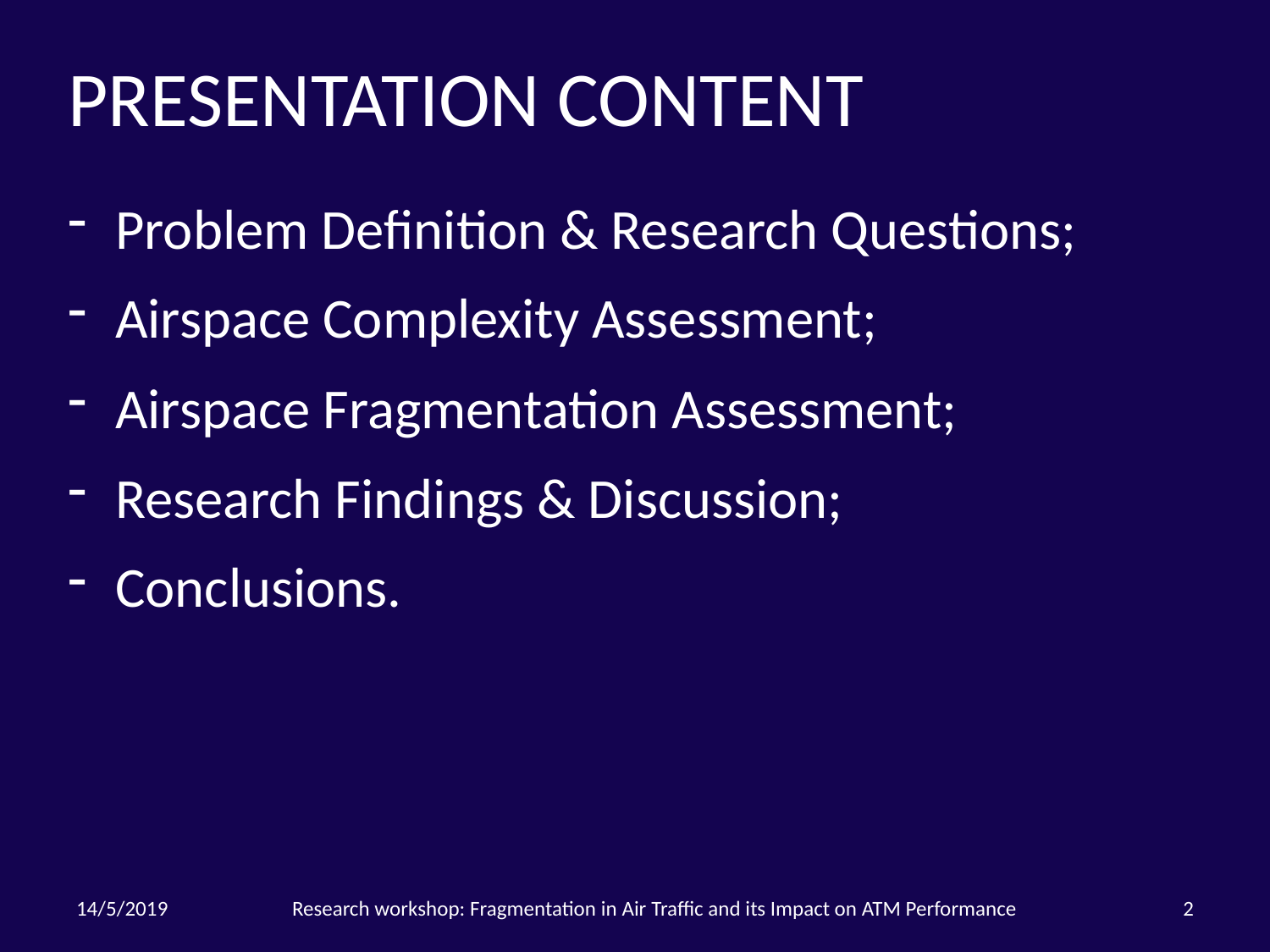

# PRESENTATION CONTENT
Problem Definition & Research Questions;
Airspace Complexity Assessment;
Airspace Fragmentation Assessment;
Research Findings & Discussion;
Conclusions.
14/5/2019
Research workshop: Fragmentation in Air Traffic and its Impact on ATM Performance
2